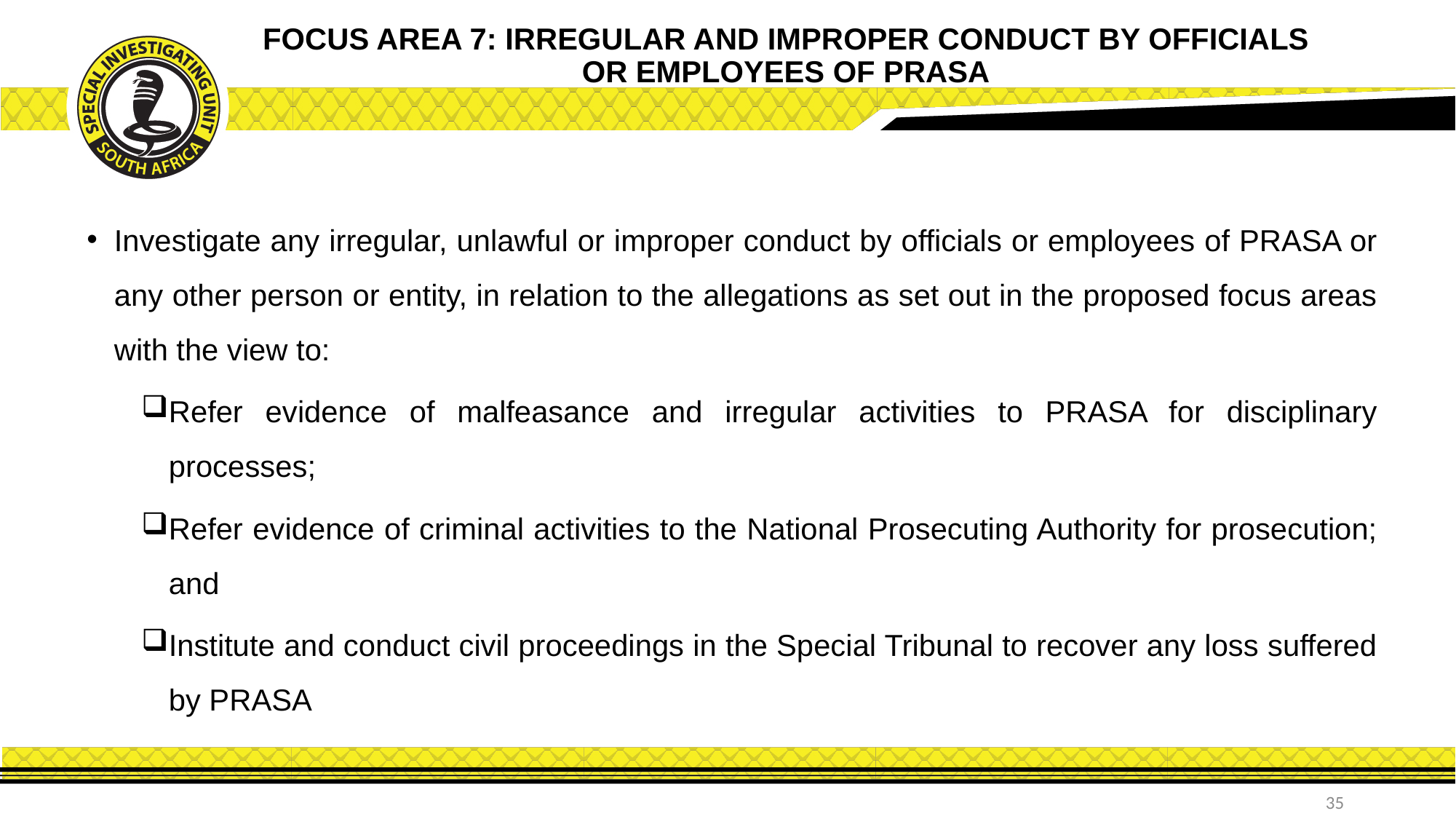

# FOCUS AREA 7: IRREGULAR AND IMPROPER CONDUCT BY OFFICIALS OR EMPLOYEES OF PRASA
Investigate any irregular, unlawful or improper conduct by officials or employees of PRASA or any other person or entity, in relation to the allegations as set out in the proposed focus areas with the view to:
Refer evidence of malfeasance and irregular activities to PRASA for disciplinary processes;
Refer evidence of criminal activities to the National Prosecuting Authority for prosecution; and
Institute and conduct civil proceedings in the Special Tribunal to recover any loss suffered by PRASA
35